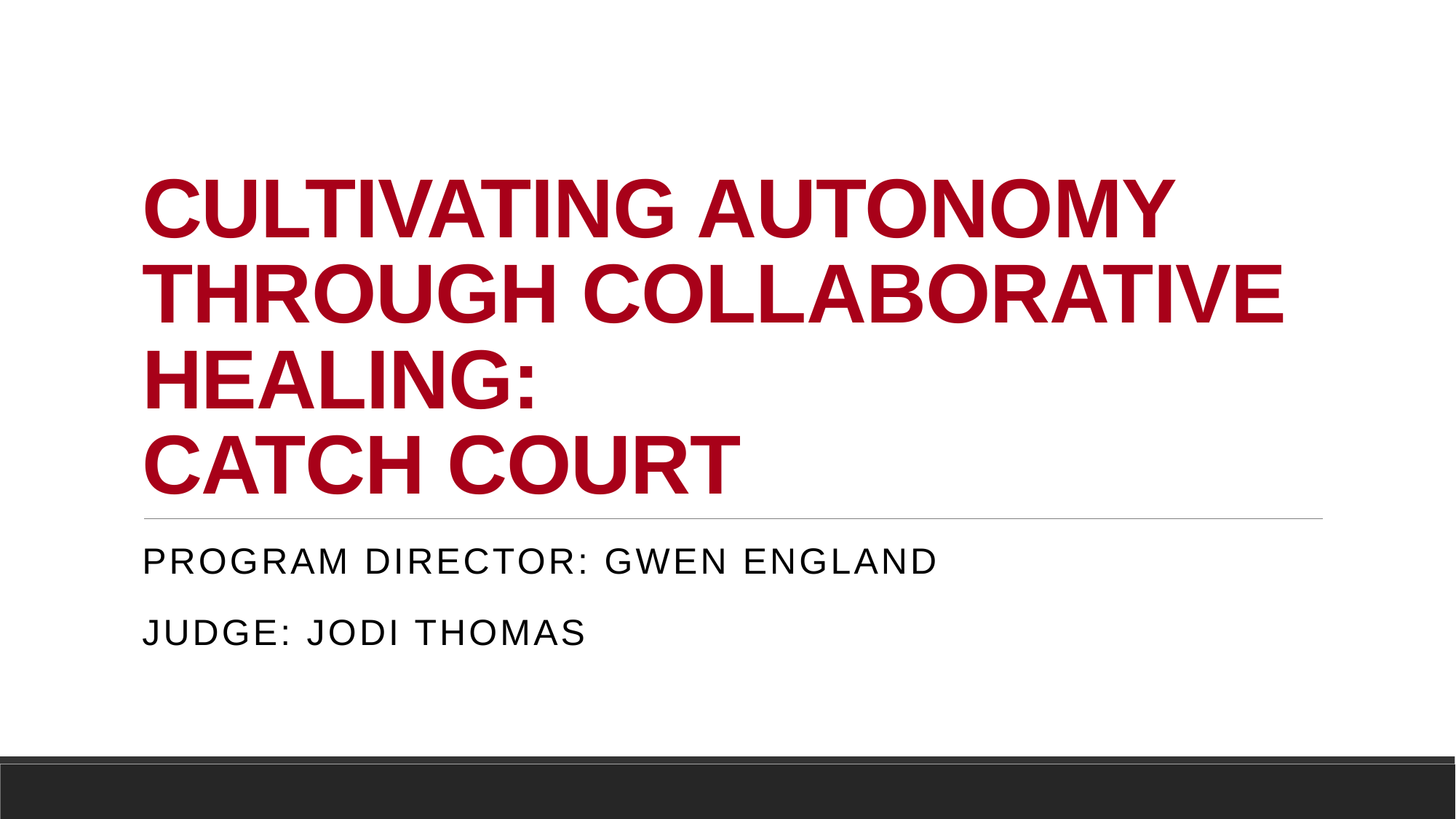

29

# Cultivating autonomy through collaborative healing: CATCH court
Program Director: Gwen England
Judge: Jodi Thomas